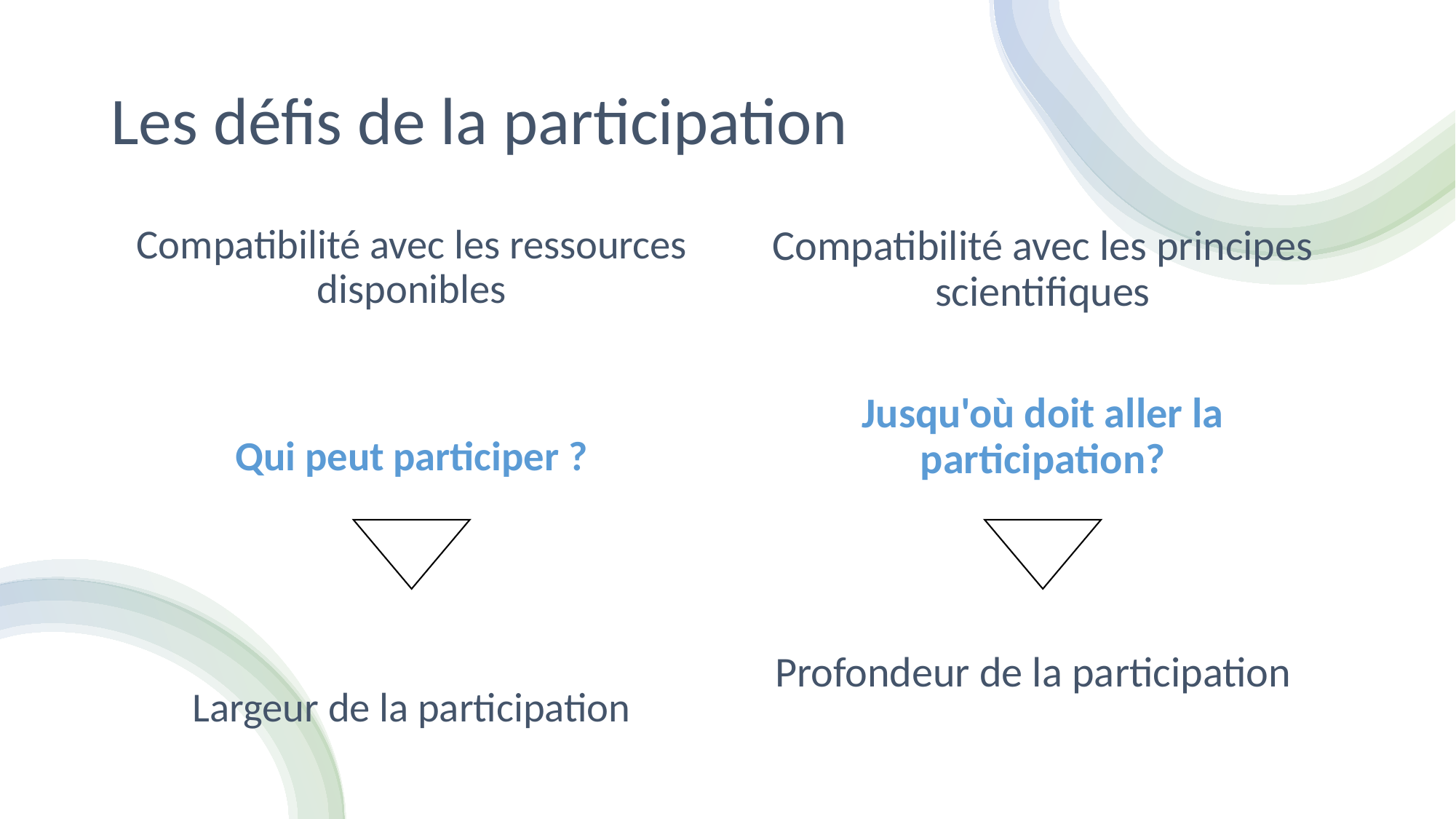

# Les défis de la participation
Compatibilité avec les ressources disponibles

Qui peut participer ?

Largeur de la participation
Compatibilité avec les principes scientifiques

Jusqu'où doit aller la participation?

Profondeur de la participation